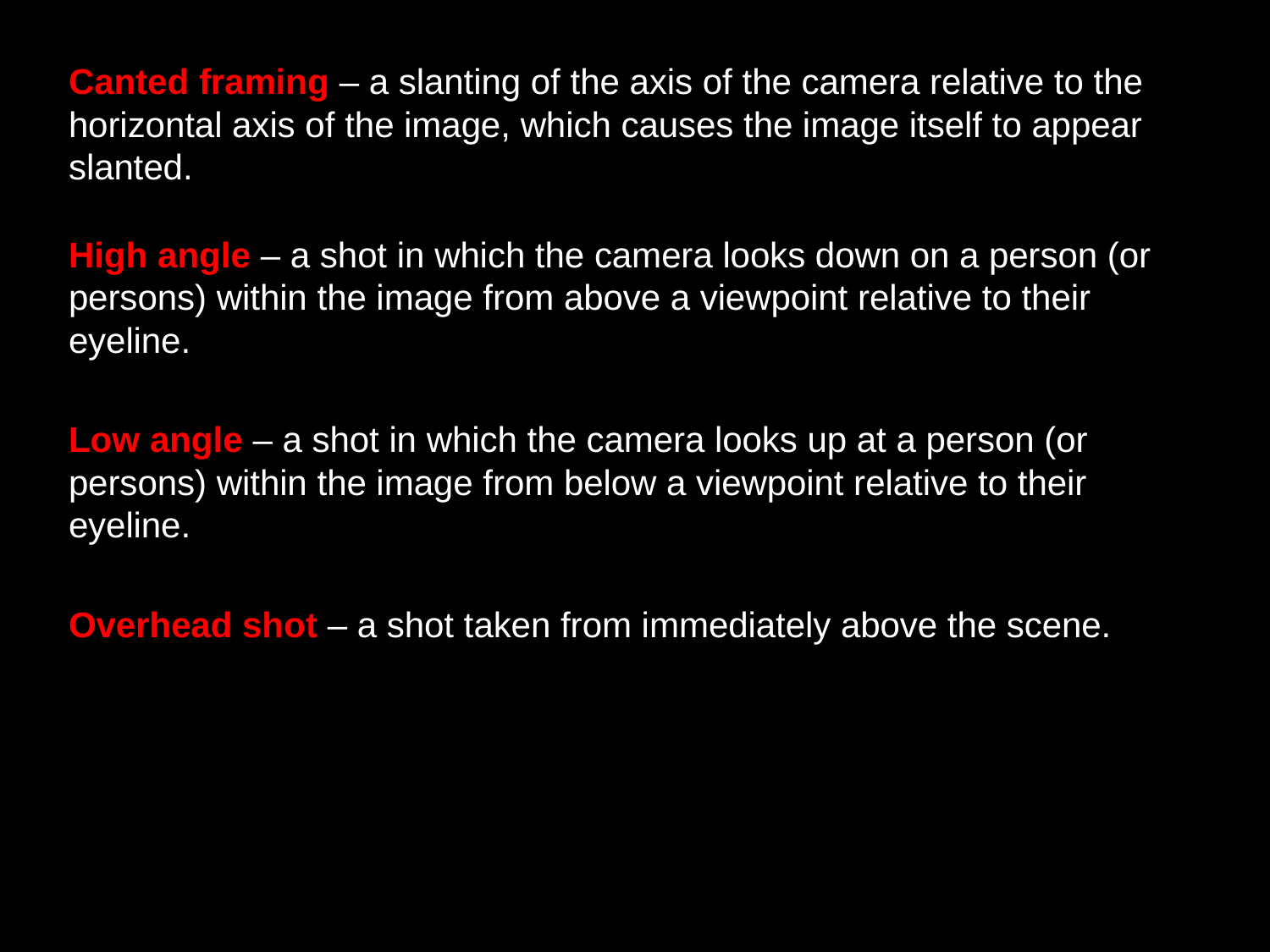

Canted framing – a slanting of the axis of the camera relative to the horizontal axis of the image, which causes the image itself to appear slanted.

High angle – a shot in which the camera looks down on a person (or persons) within the image from above a viewpoint relative to their eyeline.

Low angle – a shot in which the camera looks up at a person (or persons) within the image from below a viewpoint relative to their eyeline.

Overhead shot – a shot taken from immediately above the scene.